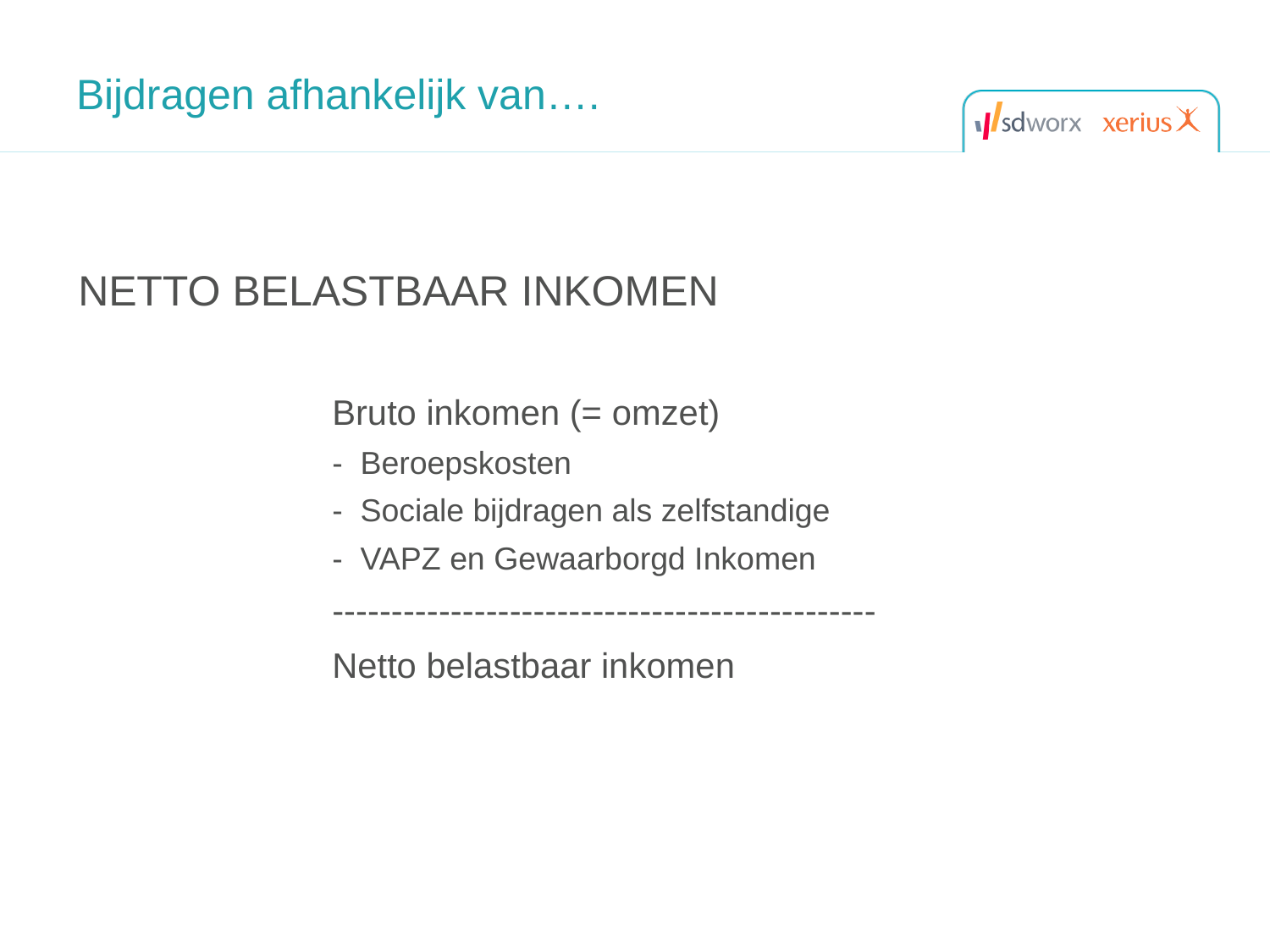

# Bijdragen afhankelijk van….

NETTO BELASTBAAR INKOMEN

		Bruto inkomen (= omzet)
		-  Beroepskosten
		-  Sociale bijdragen als zelfstandige
		-  VAPZ en Gewaarborgd Inkomen
		----------------------------------------------
		Netto belastbaar inkomen